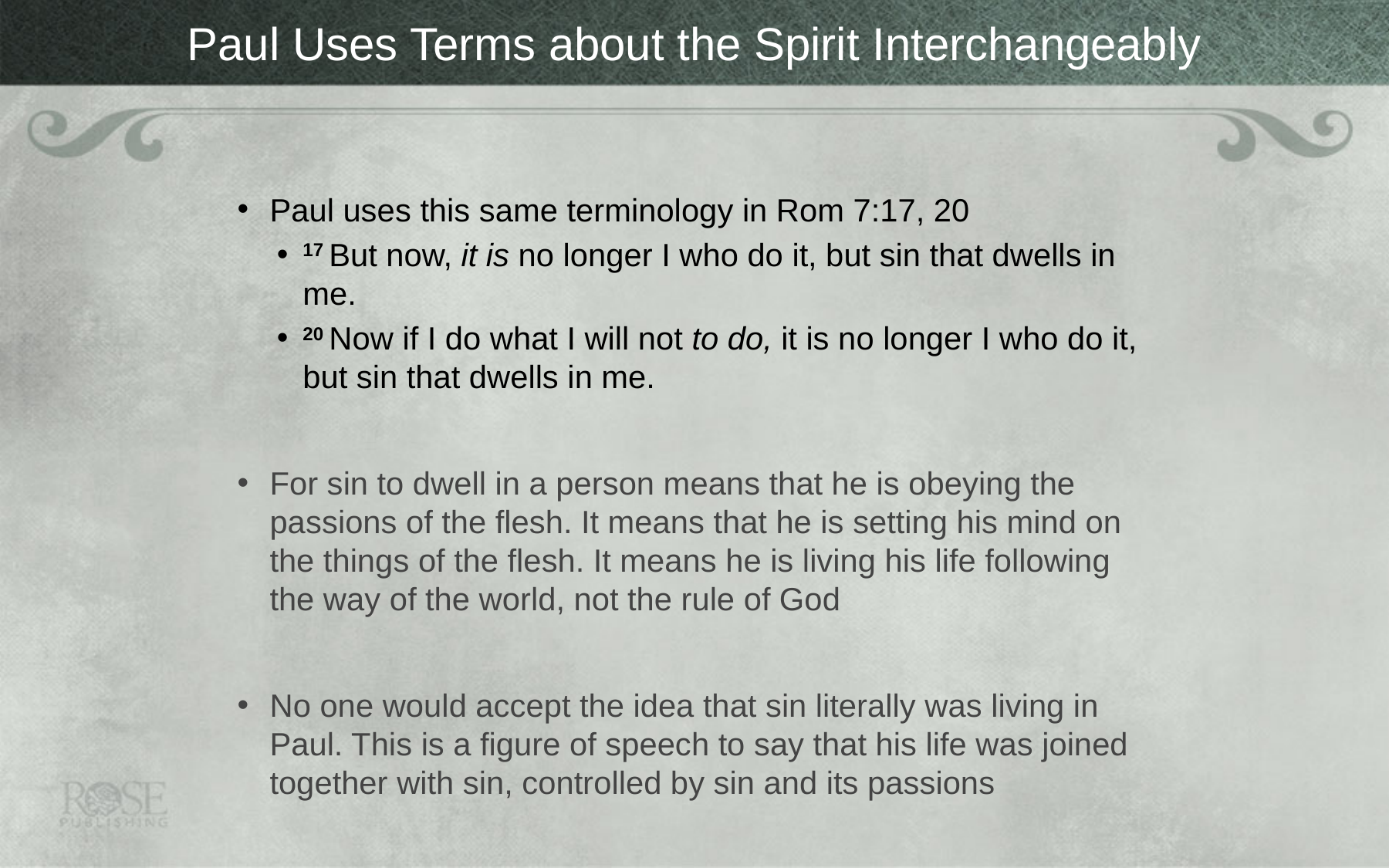

# Paul Uses Terms about the Spirit Interchangeably
Paul uses this same terminology in Rom 7:17, 20
17 But now, it is no longer I who do it, but sin that dwells in me.
20 Now if I do what I will not to do, it is no longer I who do it, but sin that dwells in me.

For sin to dwell in a person means that he is obeying the passions of the flesh. It means that he is setting his mind on the things of the flesh. It means he is living his life following the way of the world, not the rule of God

No one would accept the idea that sin literally was living in Paul. This is a figure of speech to say that his life was joined together with sin, controlled by sin and its passions